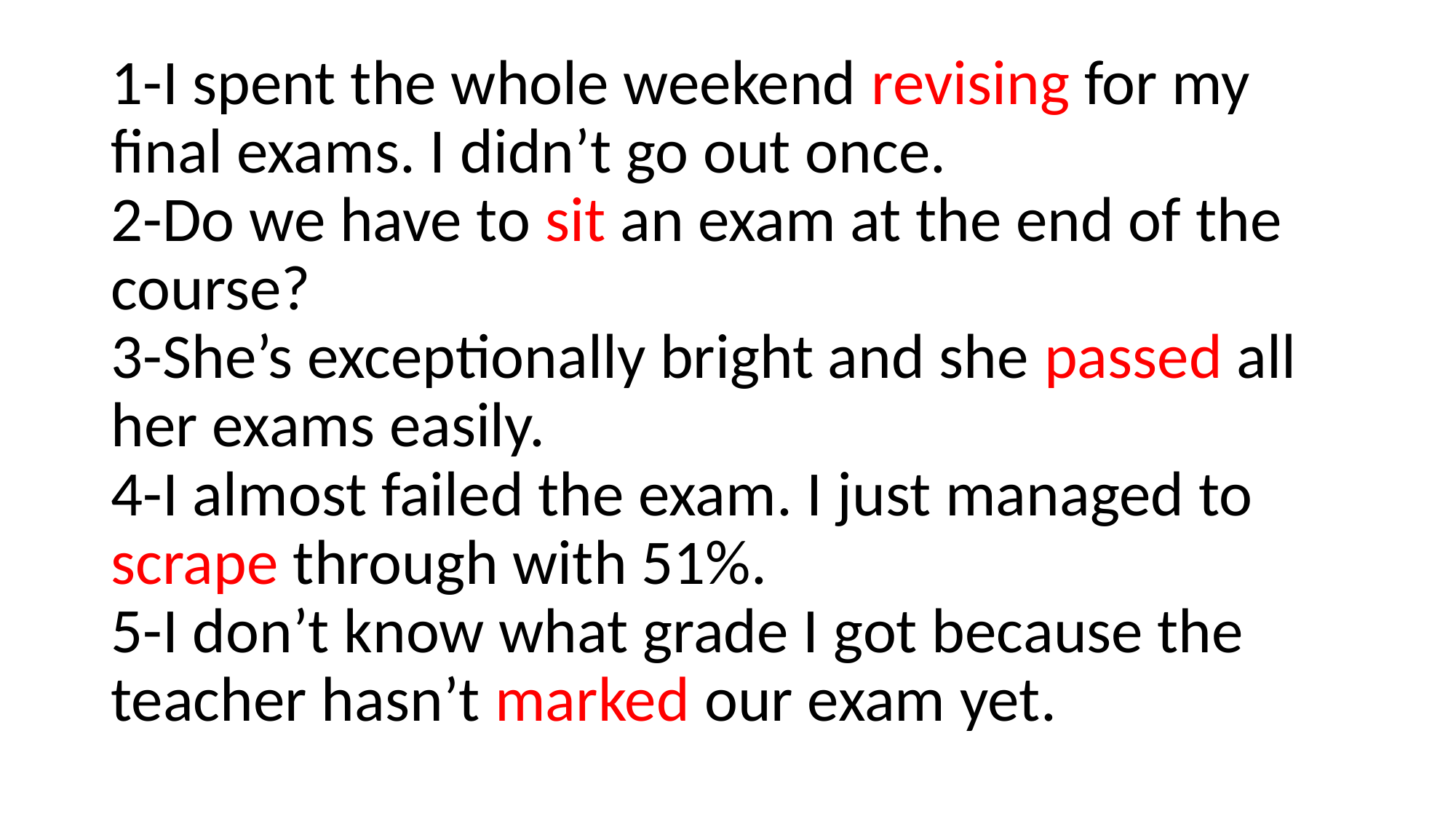

# 1-I spent the whole weekend revising for my final exams. I didn’t go out once. 2-Do we have to sit an exam at the end of the course? 3-She’s exceptionally bright and she passed all her exams easily. 4-I almost failed the exam. I just managed to scrape through with 51%. 5-I don’t know what grade I got because the teacher hasn’t marked our exam yet.